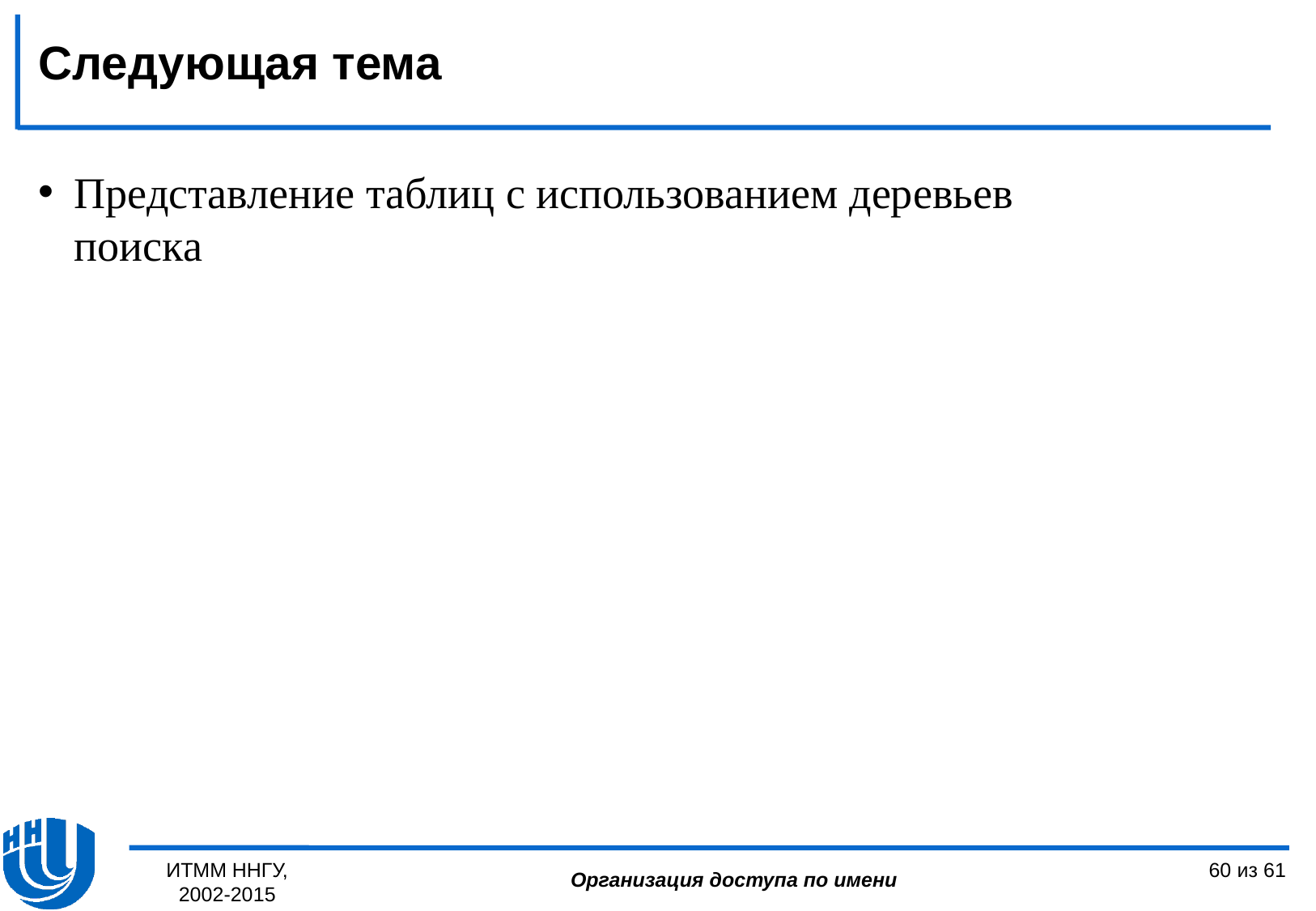

Следующая тема
Представление таблиц с использованием деревьев поиска
ИТММ ННГУ, 2002-2015
60 из 61

Организация доступа по имени